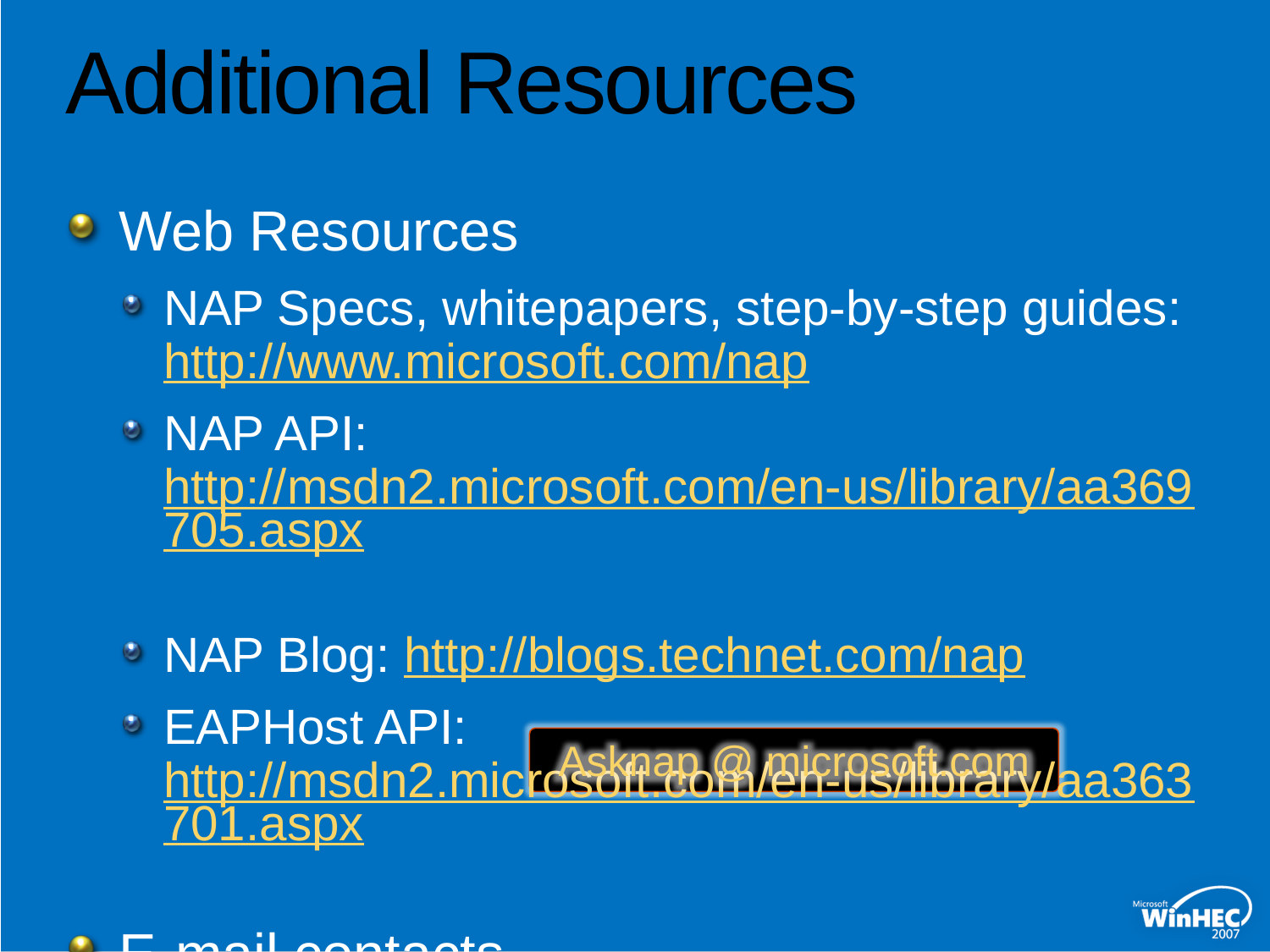

# Additional Resources
Web Resources
NAP Specs, whitepapers, step-by-step guides: http://www.microsoft.com/nap
NAP API: http://msdn2.microsoft.com/en-us/library/aa369705.aspx
NAP Blog: http://blogs.technet.com/nap
EAPHost API: http://msdn2.microsoft.com/en-us/library/aa363701.aspx
E-mail contacts

Asknap @ microsoft.com